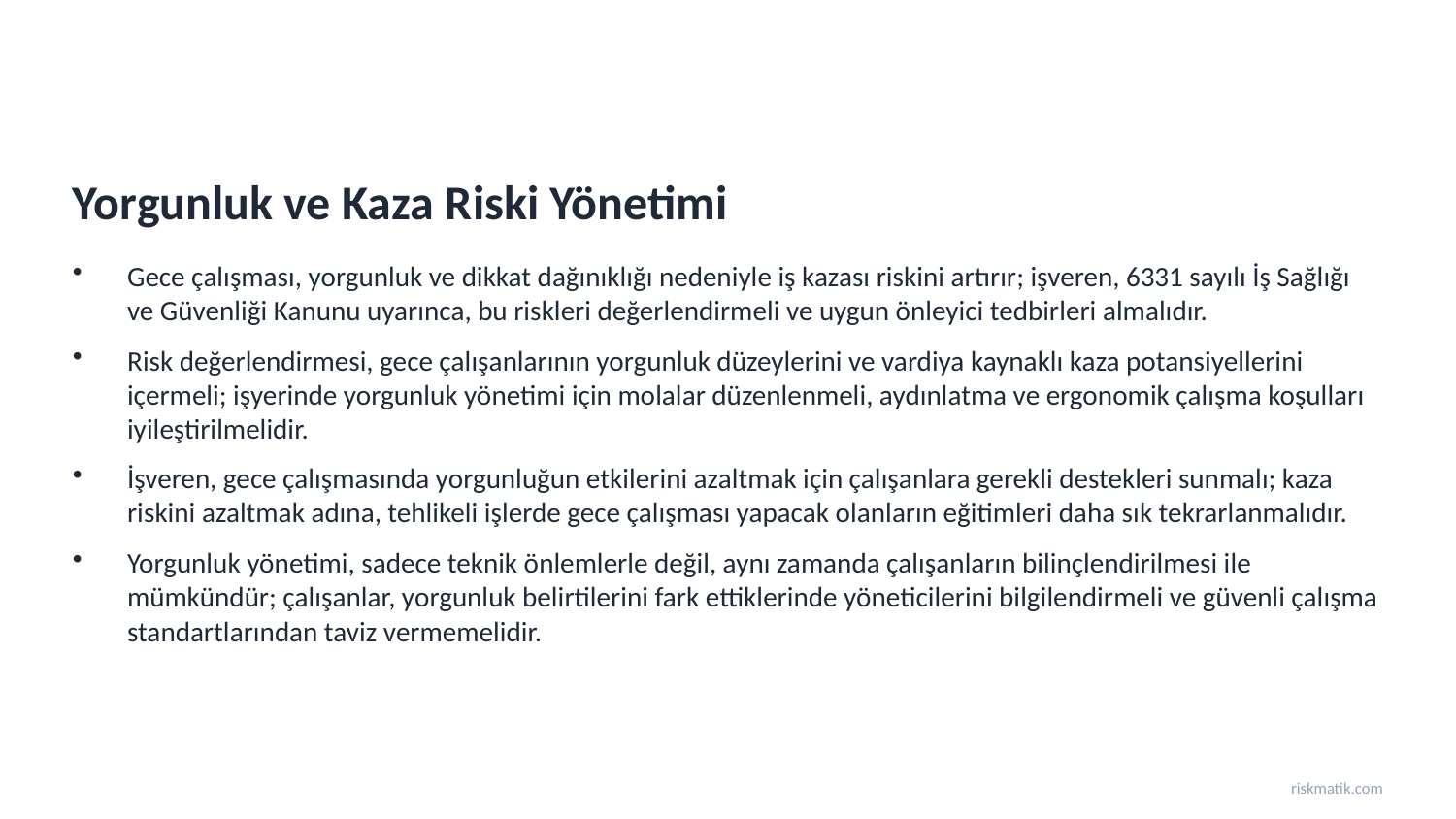

Yorgunluk ve Kaza Riski Yönetimi
Gece çalışması, yorgunluk ve dikkat dağınıklığı nedeniyle iş kazası riskini artırır; işveren, 6331 sayılı İş Sağlığı ve Güvenliği Kanunu uyarınca, bu riskleri değerlendirmeli ve uygun önleyici tedbirleri almalıdır.
Risk değerlendirmesi, gece çalışanlarının yorgunluk düzeylerini ve vardiya kaynaklı kaza potansiyellerini içermeli; işyerinde yorgunluk yönetimi için molalar düzenlenmeli, aydınlatma ve ergonomik çalışma koşulları iyileştirilmelidir.
İşveren, gece çalışmasında yorgunluğun etkilerini azaltmak için çalışanlara gerekli destekleri sunmalı; kaza riskini azaltmak adına, tehlikeli işlerde gece çalışması yapacak olanların eğitimleri daha sık tekrarlanmalıdır.
Yorgunluk yönetimi, sadece teknik önlemlerle değil, aynı zamanda çalışanların bilinçlendirilmesi ile mümkündür; çalışanlar, yorgunluk belirtilerini fark ettiklerinde yöneticilerini bilgilendirmeli ve güvenli çalışma standartlarından taviz vermemelidir.
riskmatik.com